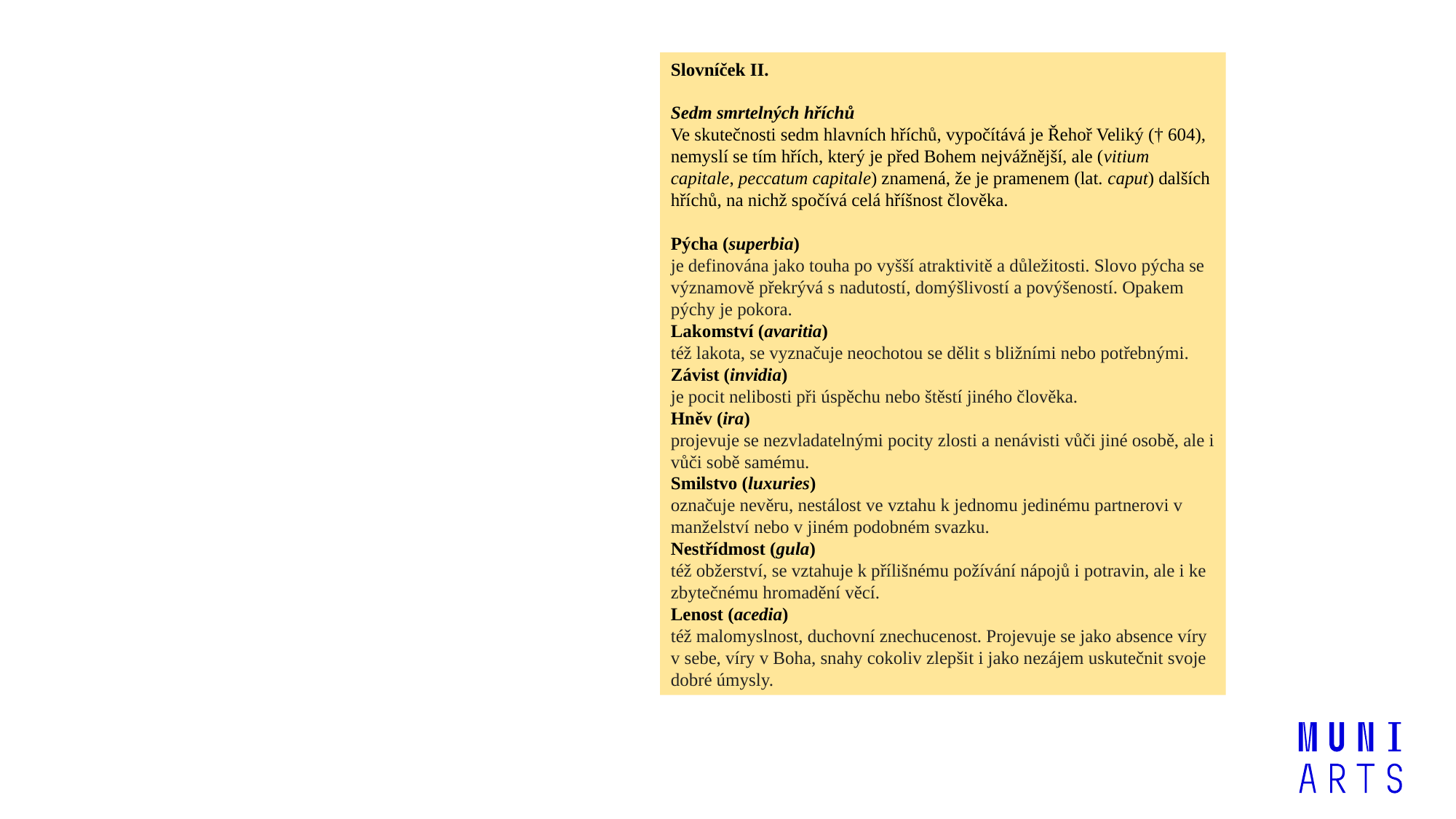

Slovníček II.

Sedm smrtelných hříchů
Ve skutečnosti sedm hlavních hříchů, vypočítává je Řehoř Veliký († 604), nemyslí se tím hřích, který je před Bohem nejvážnější, ale (vitium capitale, peccatum capitale) znamená, že je pramenem (lat. caput) dalších hříchů, na nichž spočívá celá hříšnost člověka.

Pýcha (superbia)
je definována jako touha po vyšší atraktivitě a důležitosti. Slovo pýcha se významově překrývá s nadutostí, domýšlivostí a povýšeností. Opakem pýchy je pokora.
Lakomství (avaritia)
též lakota, se vyznačuje neochotou se dělit s bližními nebo potřebnými.
Závist (invidia)
je pocit nelibosti při úspěchu nebo štěstí jiného člověka.
Hněv (ira)
projevuje se nezvladatelnými pocity zlosti a nenávisti vůči jiné osobě, ale i vůči sobě samému.
Smilstvo (luxuries)
označuje nevěru, nestálost ve vztahu k jednomu jedinému partnerovi v manželství nebo v jiném podobném svazku.
Nestřídmost (gula)
též obžerství, se vztahuje k přílišnému požívání nápojů i potravin, ale i ke zbytečnému hromadění věcí.
Lenost (acedia)
též malomyslnost, duchovní znechucenost. Projevuje se jako absence víry v sebe, víry v Boha, snahy cokoliv zlepšit i jako nezájem uskutečnit svoje dobré úmysly.